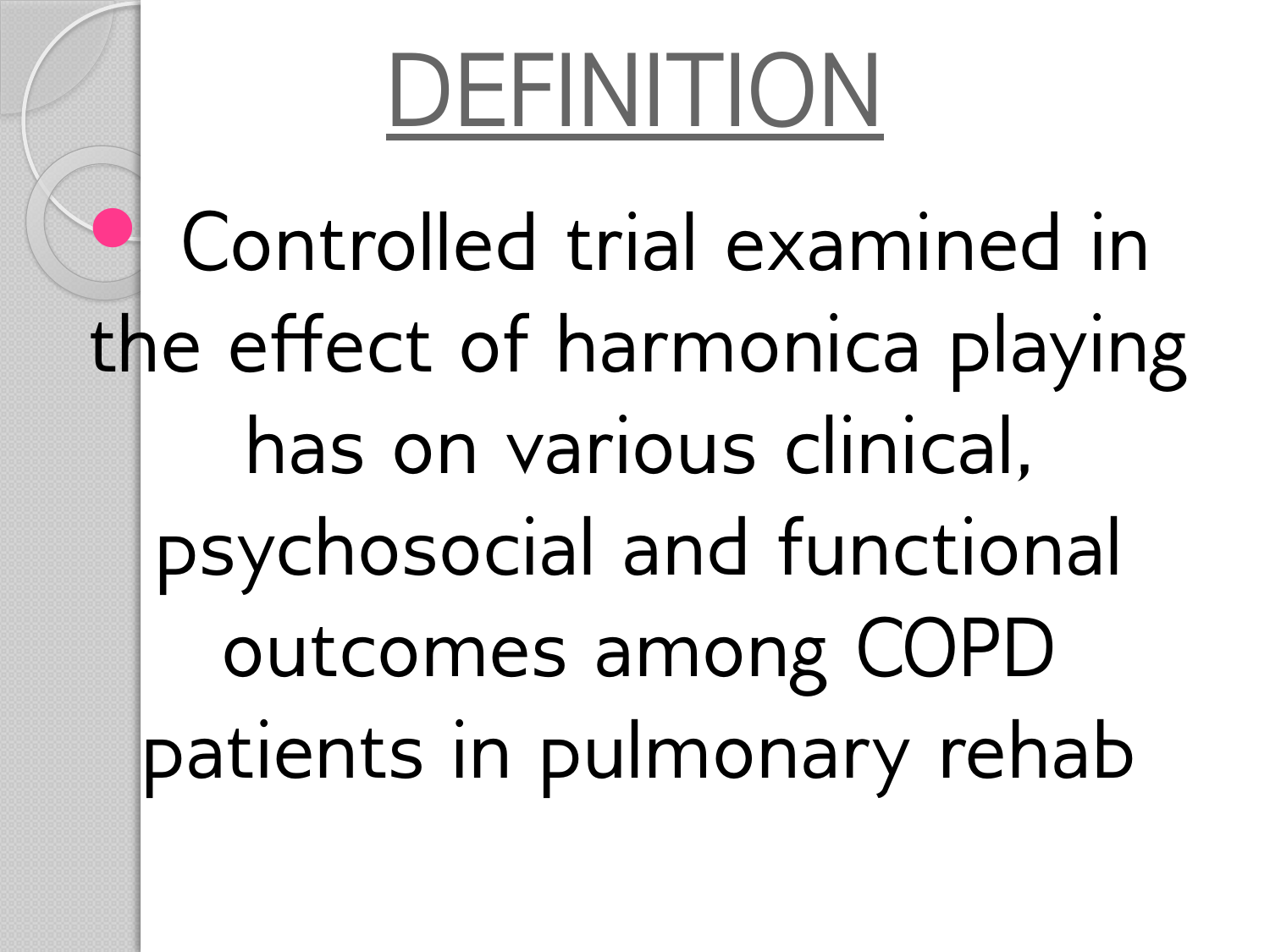

# DEFINITION
 Controlled trial examined in the effect of harmonica playing has on various clinical, psychosocial and functional outcomes among COPD patients in pulmonary rehab